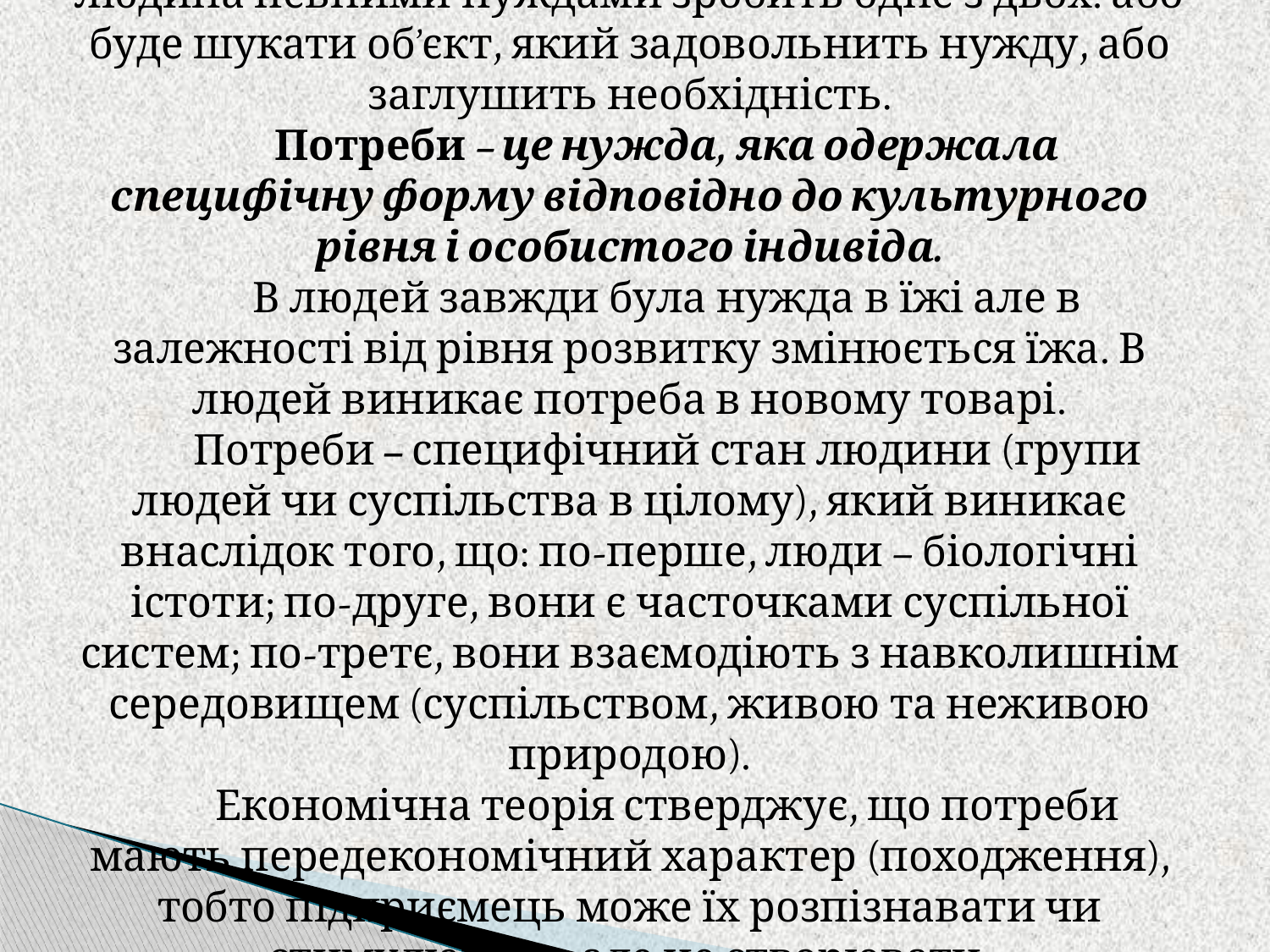

Ці нужди є вихідними для людей. Незадоволена людина певними нуждами зробить одне з двох: або буде шукати об’єкт, який задовольнить нужду, або заглушить необхідність.
Потреби – це нужда, яка одержала специфічну форму відповідно до культурного рівня і особистого індивіда.
В людей завжди була нужда в їжі але в залежності від рівня розвитку змінюється їжа. В людей виникає потреба в новому товарі.
Потреби – специфічний стан людини (групи людей чи суспільства в цілому), який виникає внаслідок того, що: по-перше, люди – біологічні істоти; по-друге, вони є часточками суспільної систем; по-третє, вони взаємодіють з навколишнім середовищем (суспільством, живою та неживою природою).
Економічна теорія стверджує, що потреби мають передекономічний характер (походження), тобто підприємець може їх розпізнавати чи стимулювати, але не створювати.